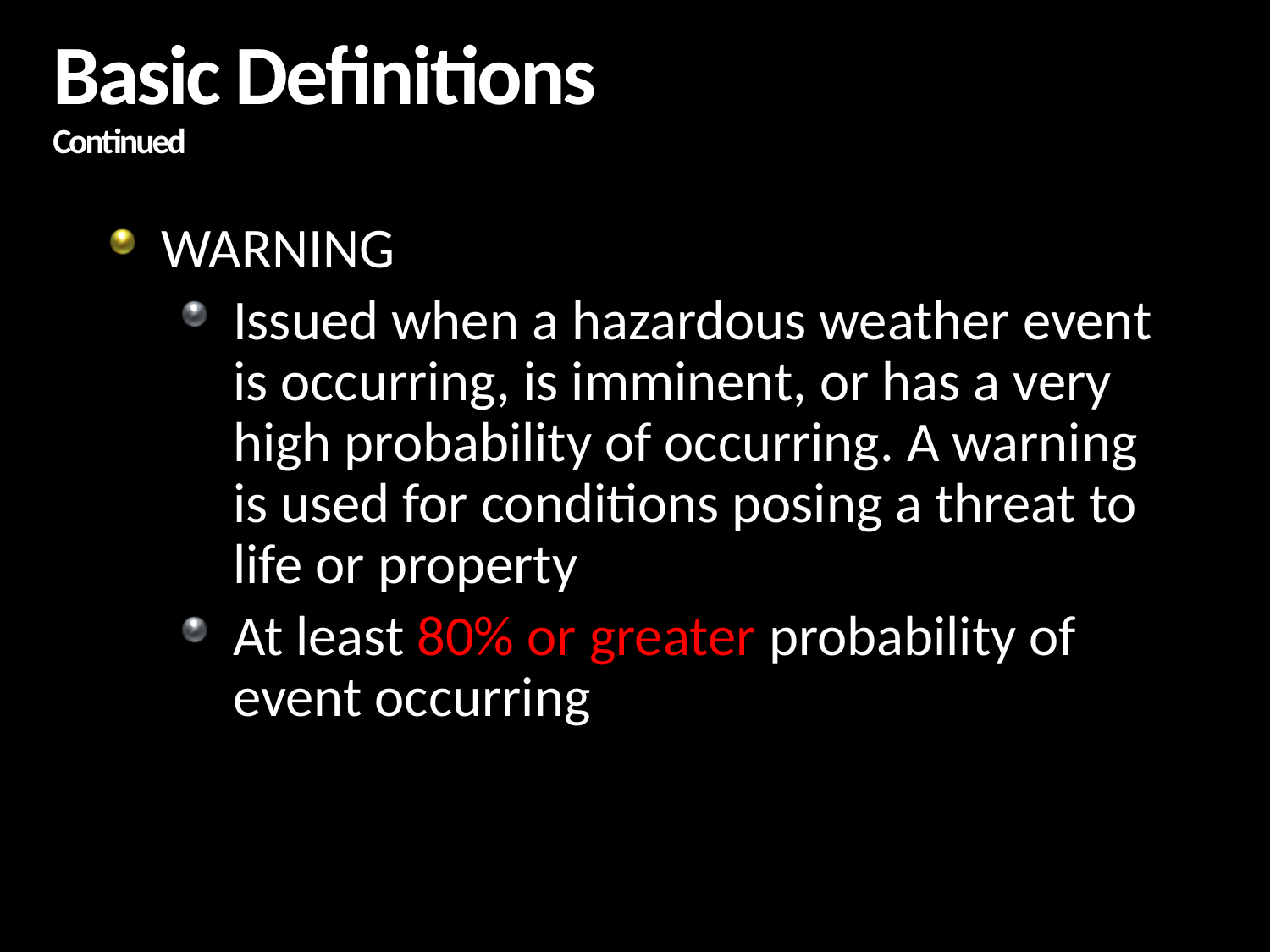

# Basic Definitions Continued
WARNING
Issued when a hazardous weather event is occurring, is imminent, or has a very high probability of occurring. A warning is used for conditions posing a threat to life or property
At least 80% or greater probability of event occurring